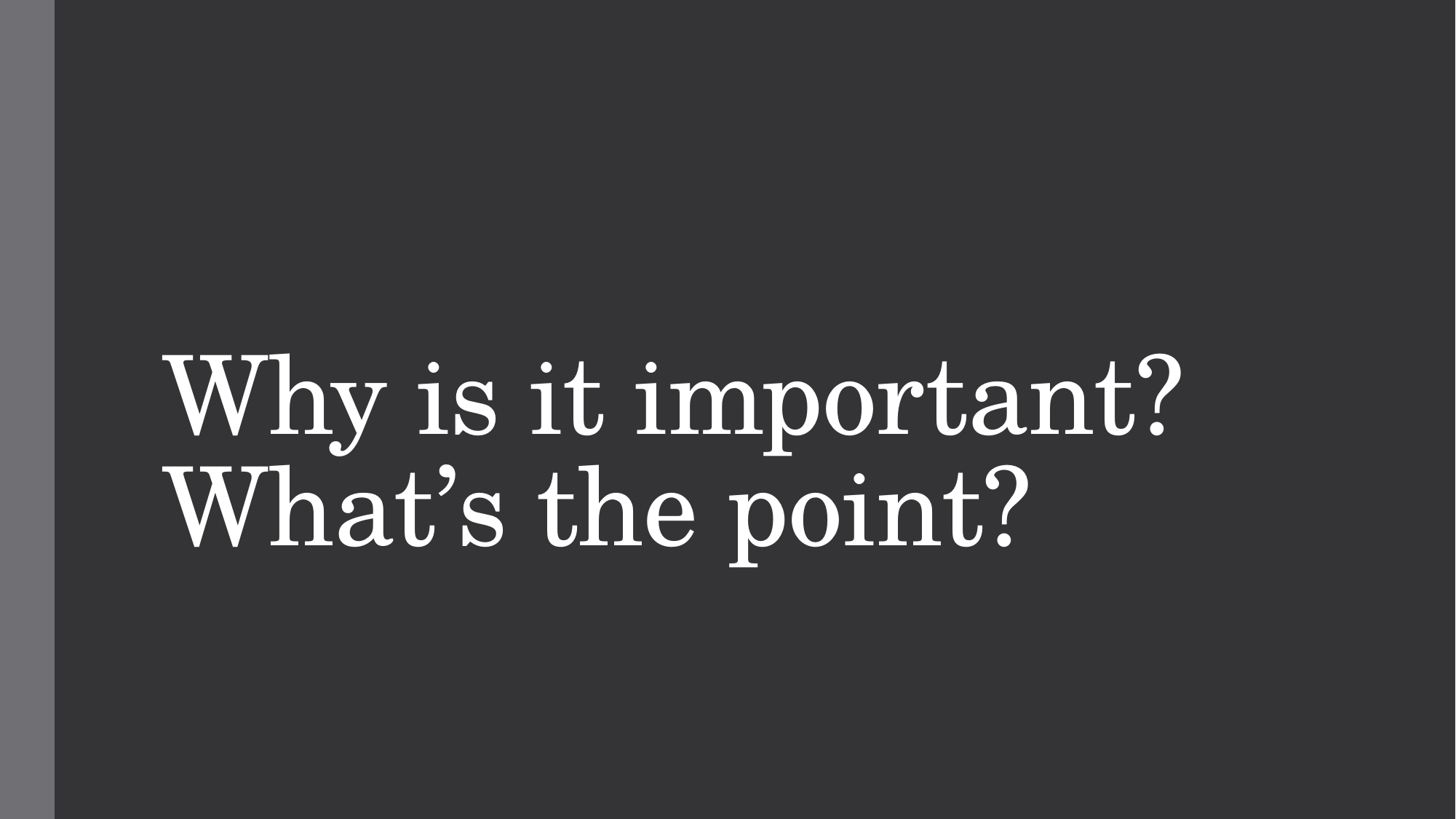

# Why is it important? What’s the point?